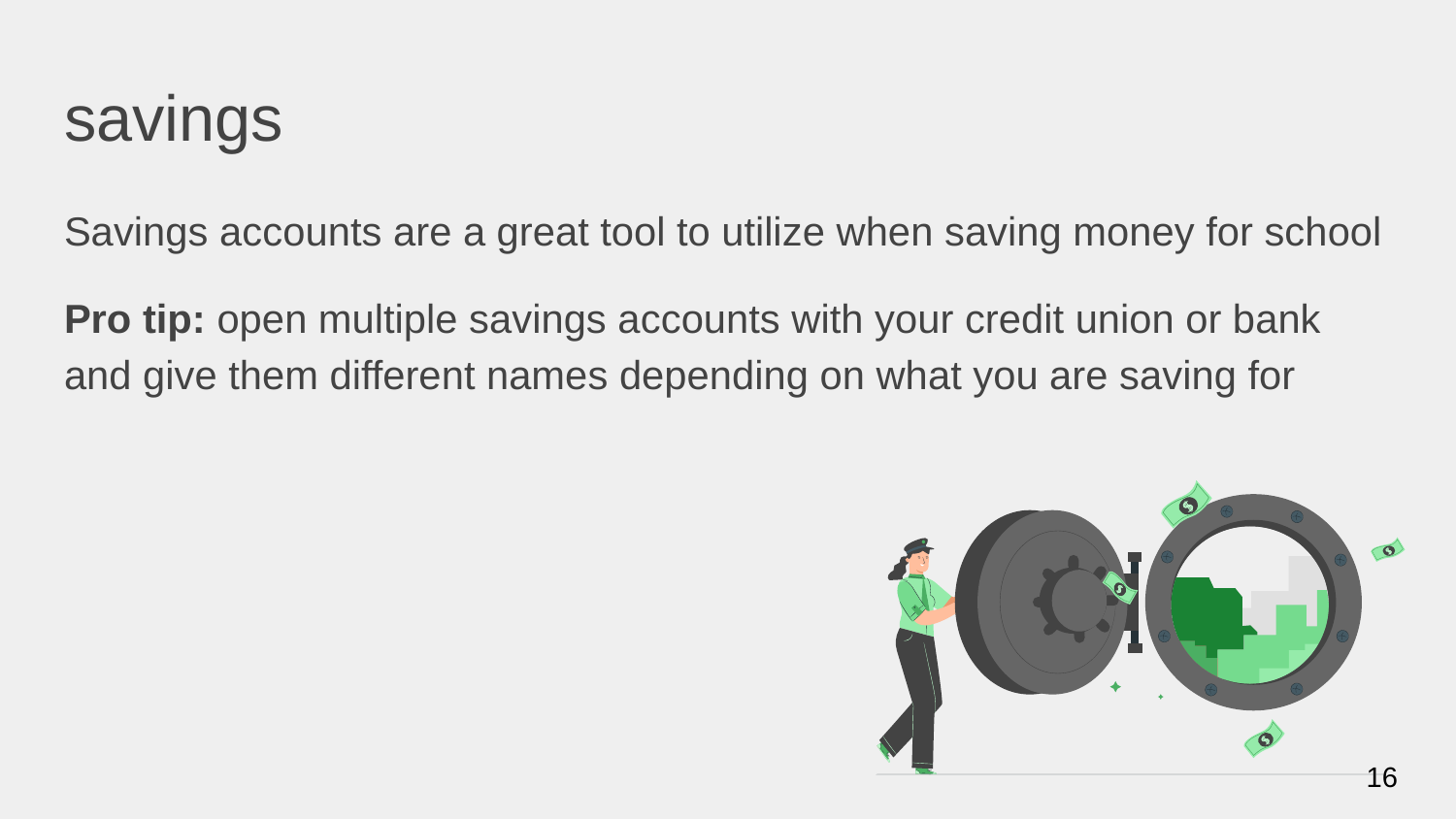

# savings
Savings accounts are a great tool to utilize when saving money for school
Pro tip: open multiple savings accounts with your credit union or bank and give them different names depending on what you are saving for

16